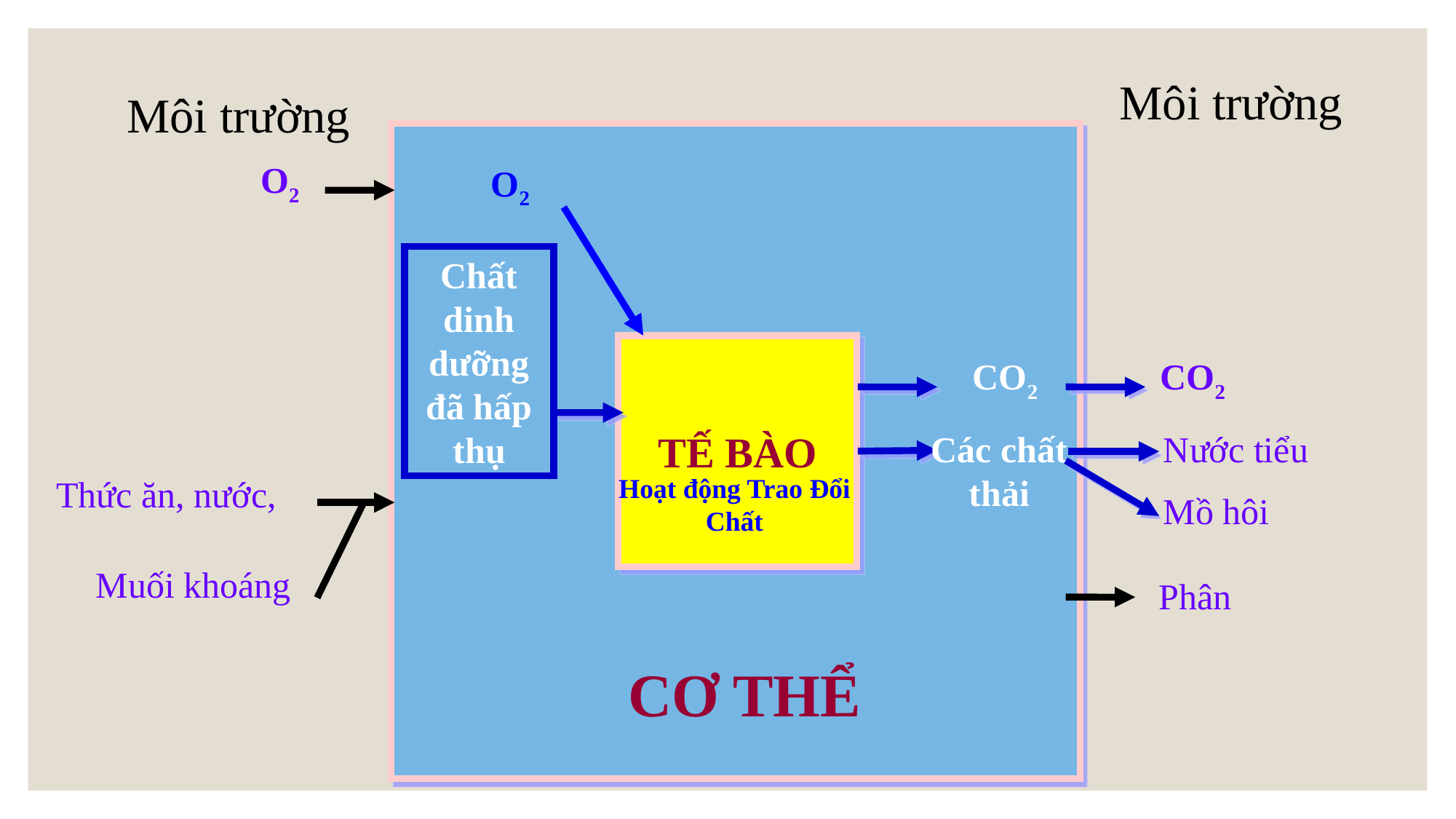

Môi trường
Môi trường

O2
O2

Chất dinh dưỡng đã hấp thụ
TẾ BÀO
CO2
CO2

Các chất thải
Nước tiểu
Mồ hôi

Hoạt động Trao Đổi Chất

Thức ăn, nước,

Muối khoáng
Phân
CƠ THỂ